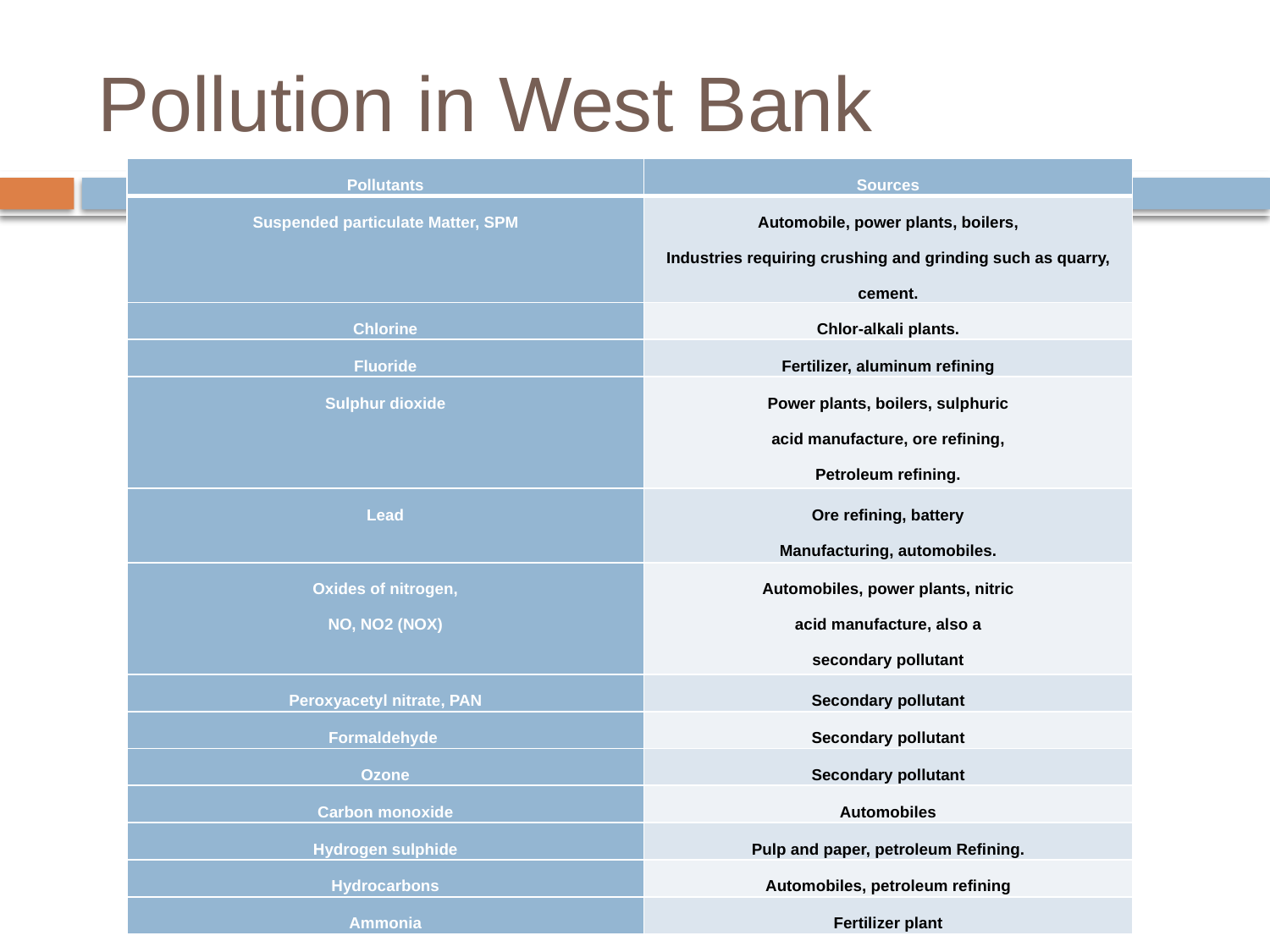

# Pollution in West Bank
| Pollutants | Sources |
| --- | --- |
| Suspended particulate Matter, SPM | Automobile, power plants, boilers, Industries requiring crushing and grinding such as quarry, cement. |
| Chlorine | Chlor-alkali plants. |
| Fluoride | Fertilizer, aluminum refining |
| Sulphur dioxide | Power plants, boilers, sulphuric acid manufacture, ore refining, Petroleum refining. |
| Lead | Ore refining, battery Manufacturing, automobiles. |
| Oxides of nitrogen, NO, NO2 (NOX) | Automobiles, power plants, nitric acid manufacture, also a secondary pollutant |
| Peroxyacetyl nitrate, PAN | Secondary pollutant |
| Formaldehyde | Secondary pollutant |
| Ozone | Secondary pollutant |
| Carbon monoxide | Automobiles |
| Hydrogen sulphide | Pulp and paper, petroleum Refining. |
| Hydrocarbons | Automobiles, petroleum refining |
| Ammonia | Fertilizer plant |